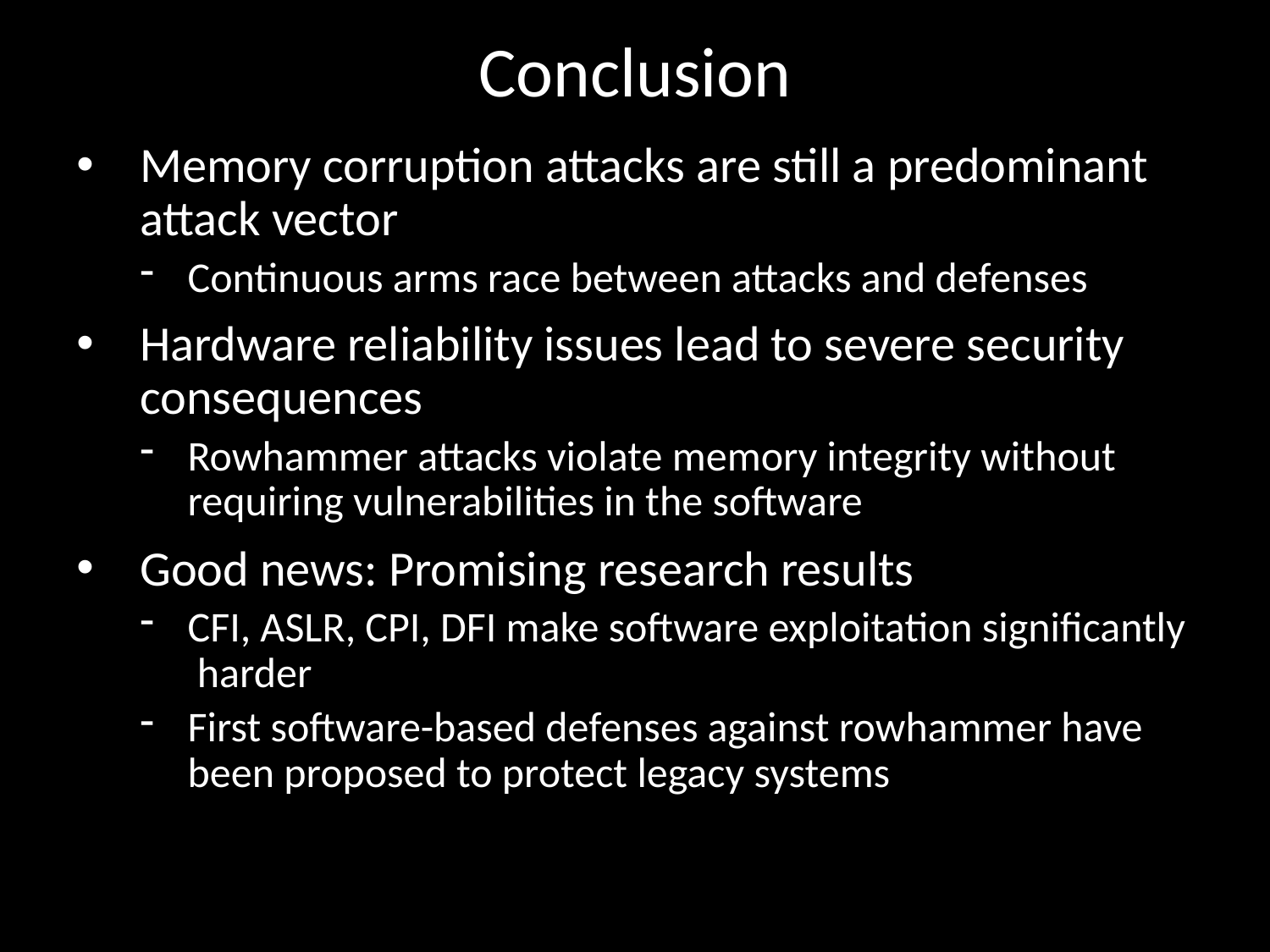

# Conclusion
Memory corruption attacks are still a predominant attack vector
Continuous arms race between attacks and defenses
Hardware reliability issues lead to severe security consequences
Rowhammer attacks violate memory integrity without requiring vulnerabilities in the software
Good news: Promising research results
CFI, ASLR, CPI, DFI make software exploitation significantly  harder
First software-based defenses against rowhammer have been proposed to protect legacy systems